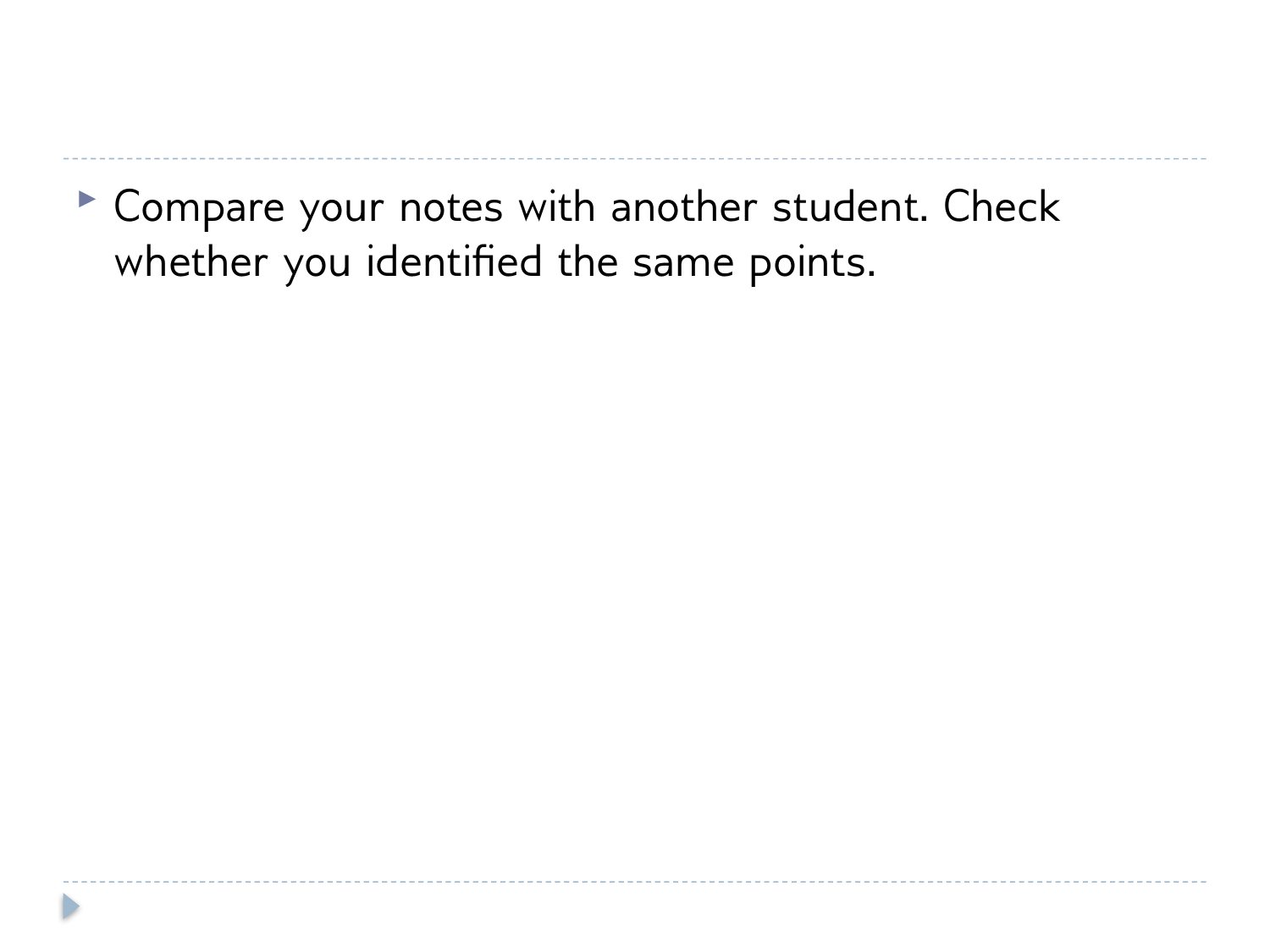

#
Compare your notes with another student. Check whether you identified the same points.